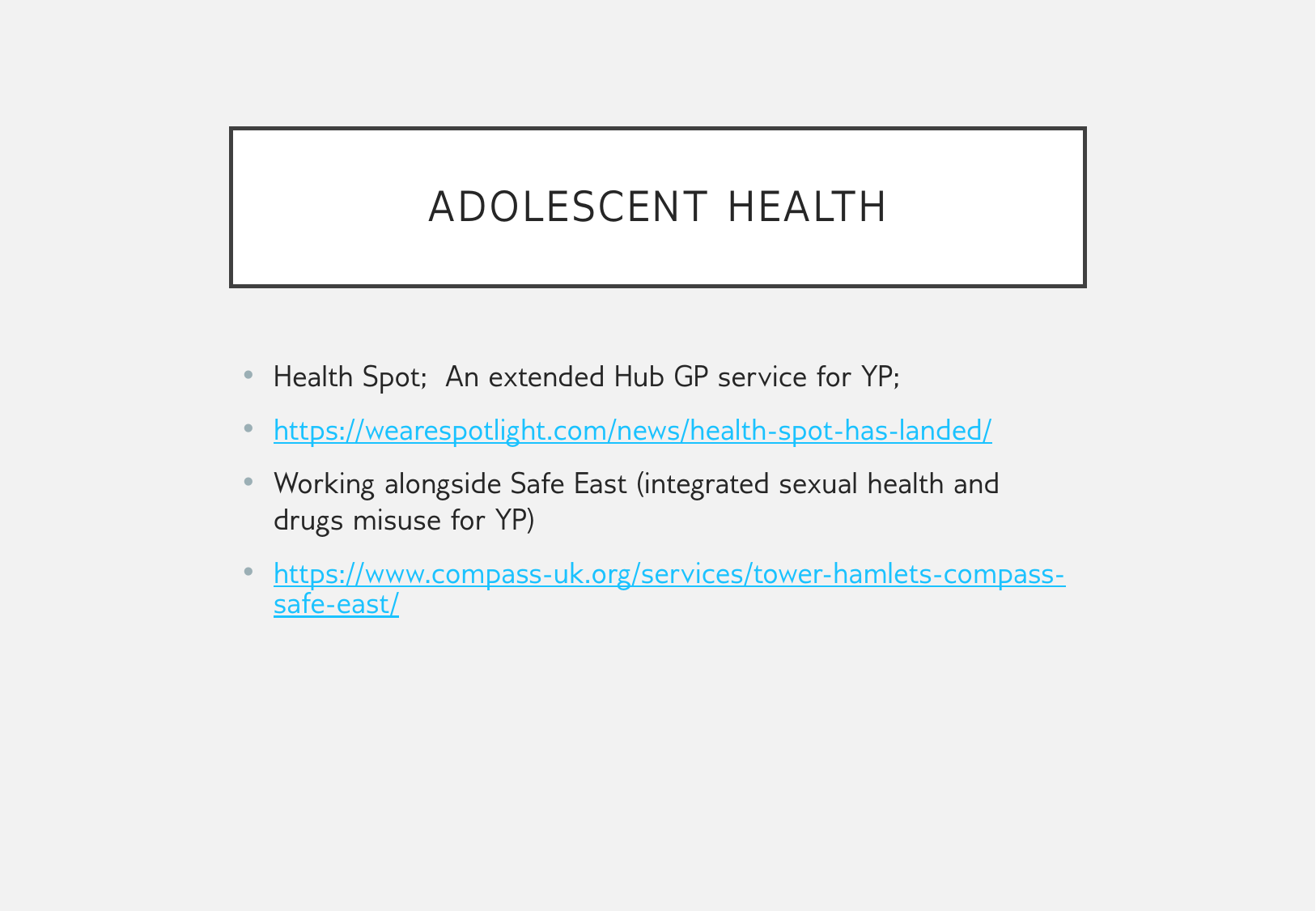

# Adolescent health
Health Spot;  An extended Hub GP service for YP;
https://wearespotlight.com/news/health-spot-has-landed/
Working alongside Safe East (integrated sexual health and drugs misuse for YP)
https://www.compass-uk.org/services/tower-hamlets-compass-safe-east/